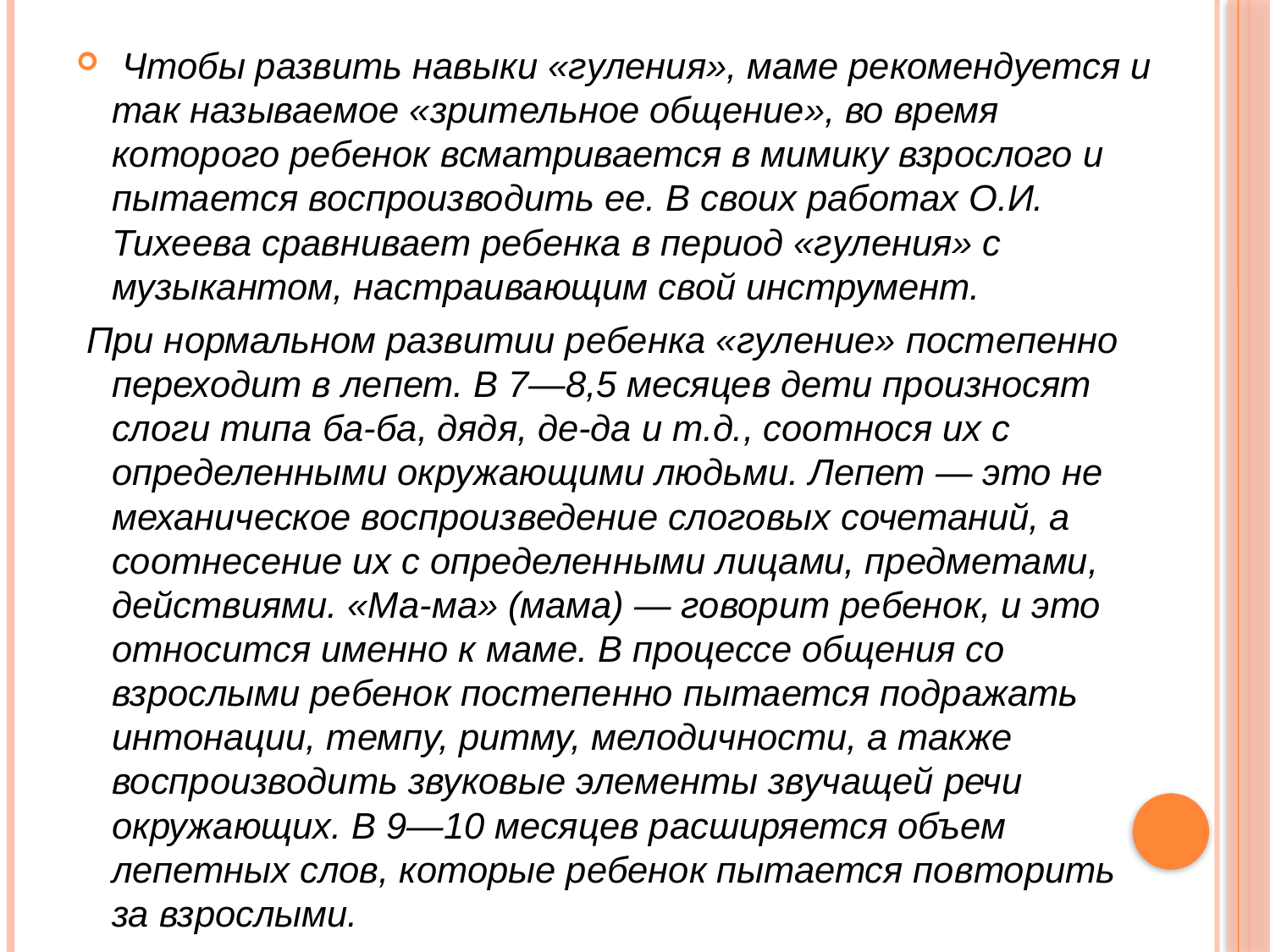

Чтобы развить навыки «гуления», маме рекомендуется и так называемое «зрительное общение», во время которого ребенок всматривается в мимику взрослого и пытается воспроизводить ее. В своих работах О.И. Тихеева сравнивает ребенка в период «гуления» с музыкантом, настраивающим свой инструмент.
 При нормальном развитии ребенка «гуление» постепенно переходит в лепет. В 7—8,5 месяцев дети произносят слоги типа ба-ба, дядя, де-да и т.д., соотнося их с определенными окружающими людьми. Лепет — это не механическое воспроизведение слоговых сочетаний, а соотнесение их с определенными лицами, предметами, действиями. «Ма-ма» (мама) — говорит ребенок, и это относится именно к маме. В процессе общения со взрослыми ребенок постепенно пытается подражать интонации, темпу, ритму, мелодичности, а также воспроизводить звуковые элементы звучащей речи окружающих. В 9—10 месяцев расширяется объем лепетных слов, которые ребенок пытается по­вторить за взрослыми.